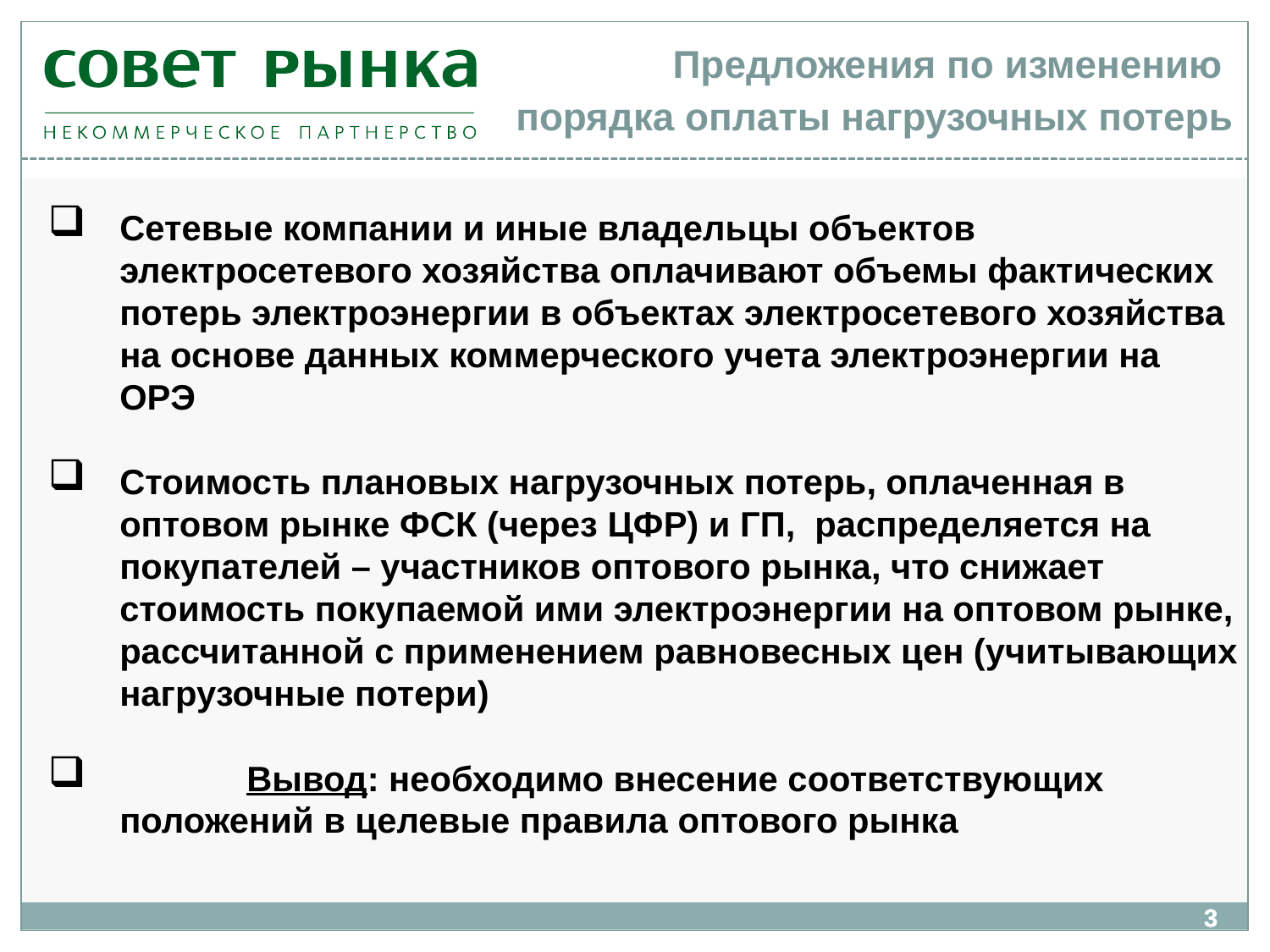

Предложения по изменению
порядка оплаты нагрузочных потерь

Сетевые компании и иные владельцы объектов электросетевого хозяйства оплачивают объемы фактических потерь электроэнергии в объектах электросетевого хозяйства на основе данных коммерческого учета электроэнергии на ОРЭ

Стоимость плановых нагрузочных потерь, оплаченная в оптовом рынке ФСК (через ЦФР) и ГП,  распределяется на покупателей – участников оптового рынка, что снижает стоимость покупаемой ими электроэнергии на оптовом рынке, рассчитанной с применением равновесных цен (учитывающих нагрузочные потери)

	Вывод: необходимо внесение соответствующих положений в целевые правила оптового рынка

3
3
3